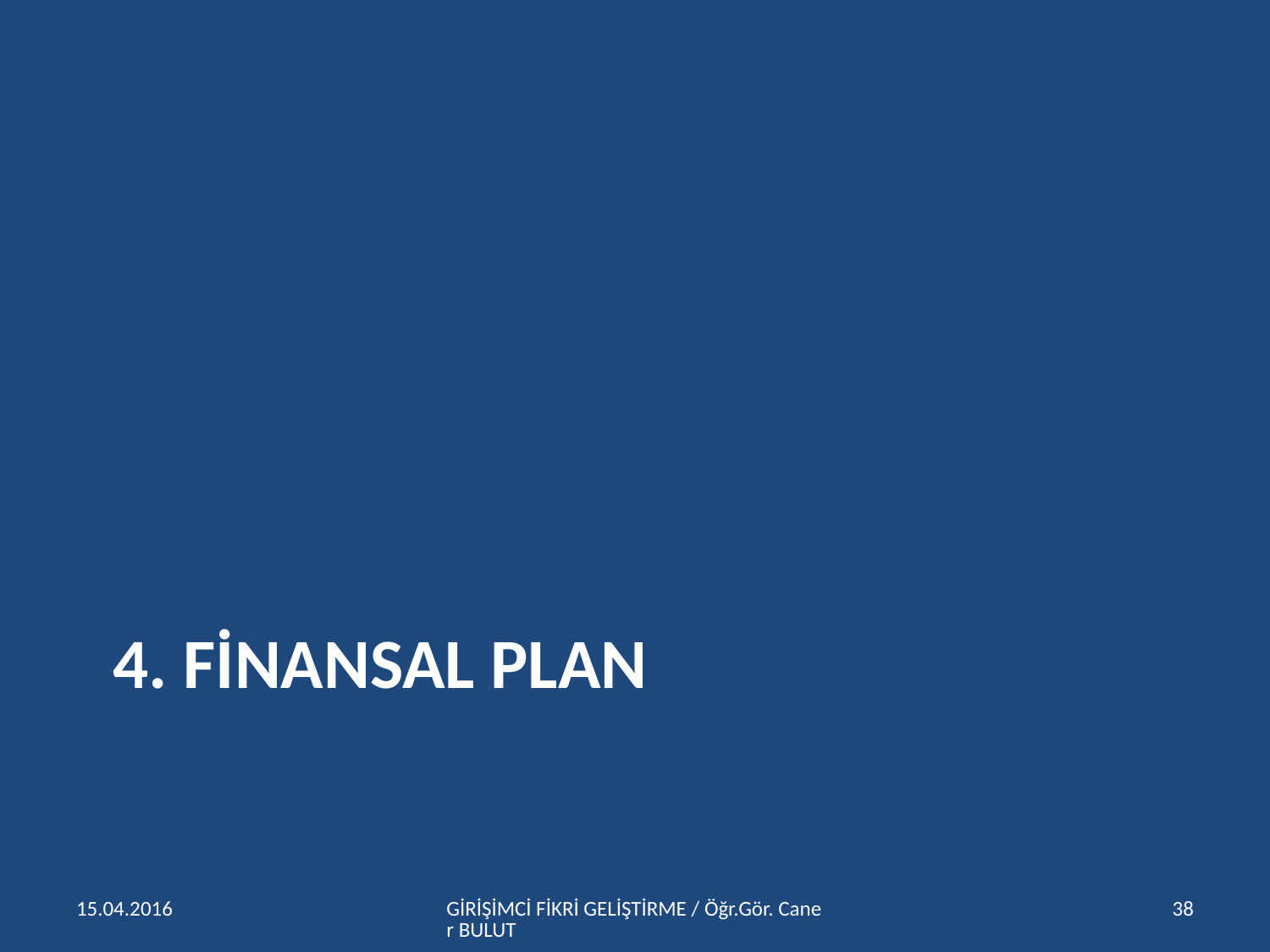

# 4. FİNANSAL PLAN
15.04.2016
GİRİŞİMCİ FİKRİ GELİŞTİRME / Öğr.Gör. Caner BULUT
38